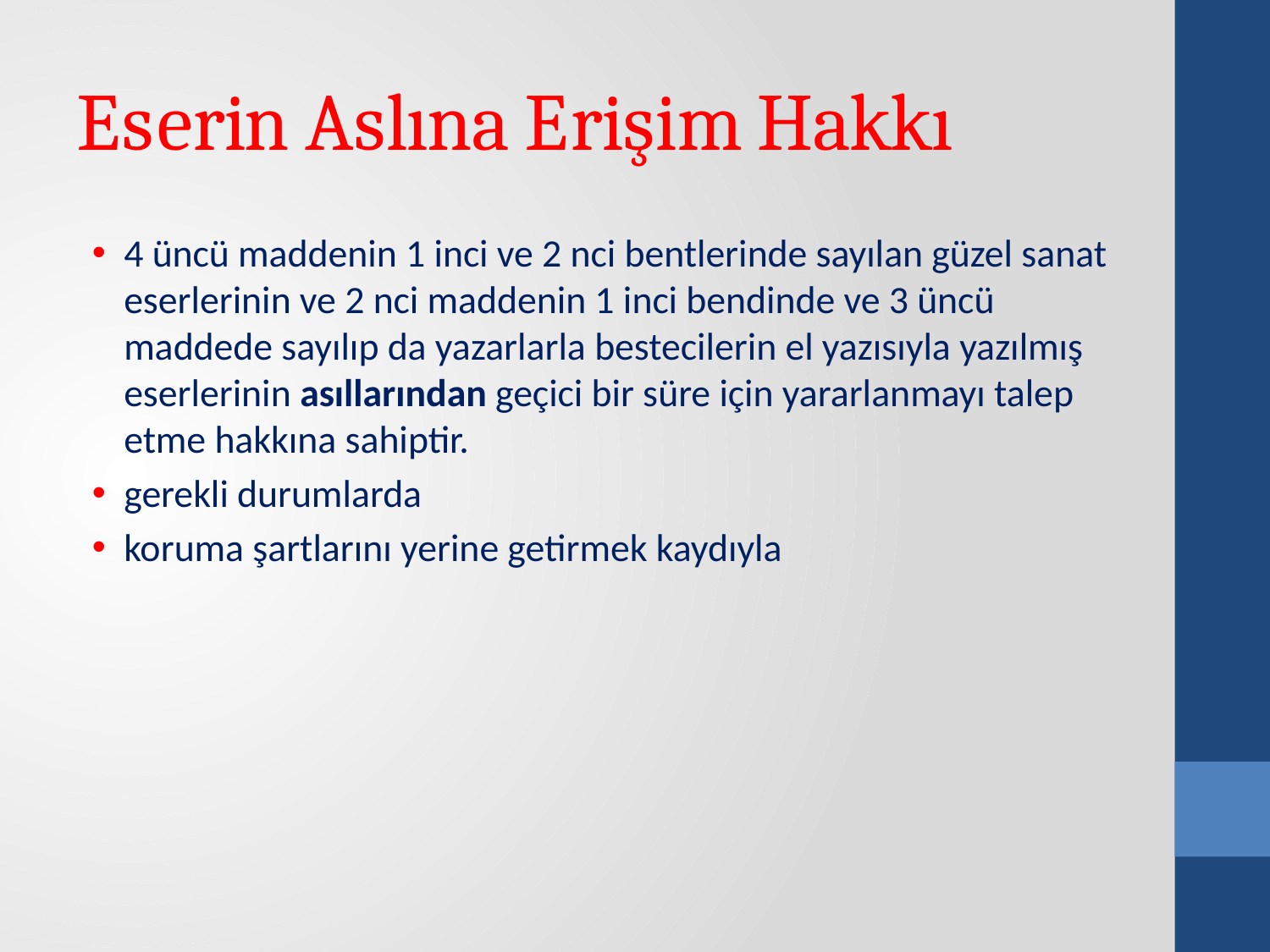

# Eserin Aslına Erişim Hakkı
4 üncü maddenin 1 inci ve 2 nci bentlerinde sayılan güzel sanat eserlerinin ve 2 nci maddenin 1 inci bendinde ve 3 üncü maddede sayılıp da yazarlarla bestecilerin el yazısıyla yazılmış eserlerinin asıllarından geçici bir süre için yararlanmayı talep etme hakkına sahiptir.
gerekli durumlarda
koruma şartlarını yerine getirmek kaydıyla